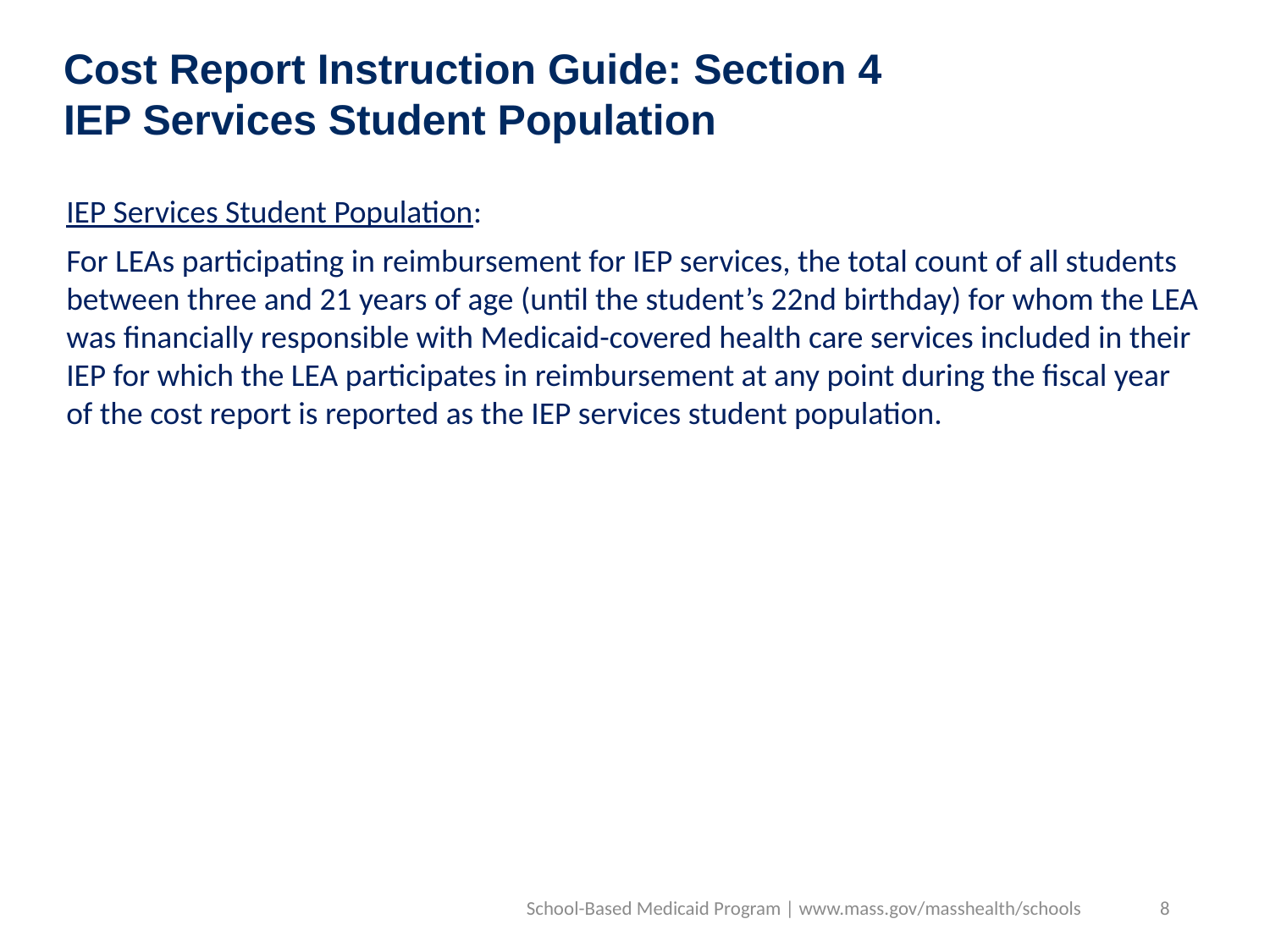

Cost Report Instruction Guide: Section 4
IEP Services Student Population
IEP Services Student Population:
For LEAs participating in reimbursement for IEP services, the total count of all students between three and 21 years of age (until the student’s 22nd birthday) for whom the LEA was financially responsible with Medicaid-covered health care services included in their IEP for which the LEA participates in reimbursement at any point during the fiscal year of the cost report is reported as the IEP services student population.

School-Based Medicaid Program | www.mass.gov/masshealth/schools
8